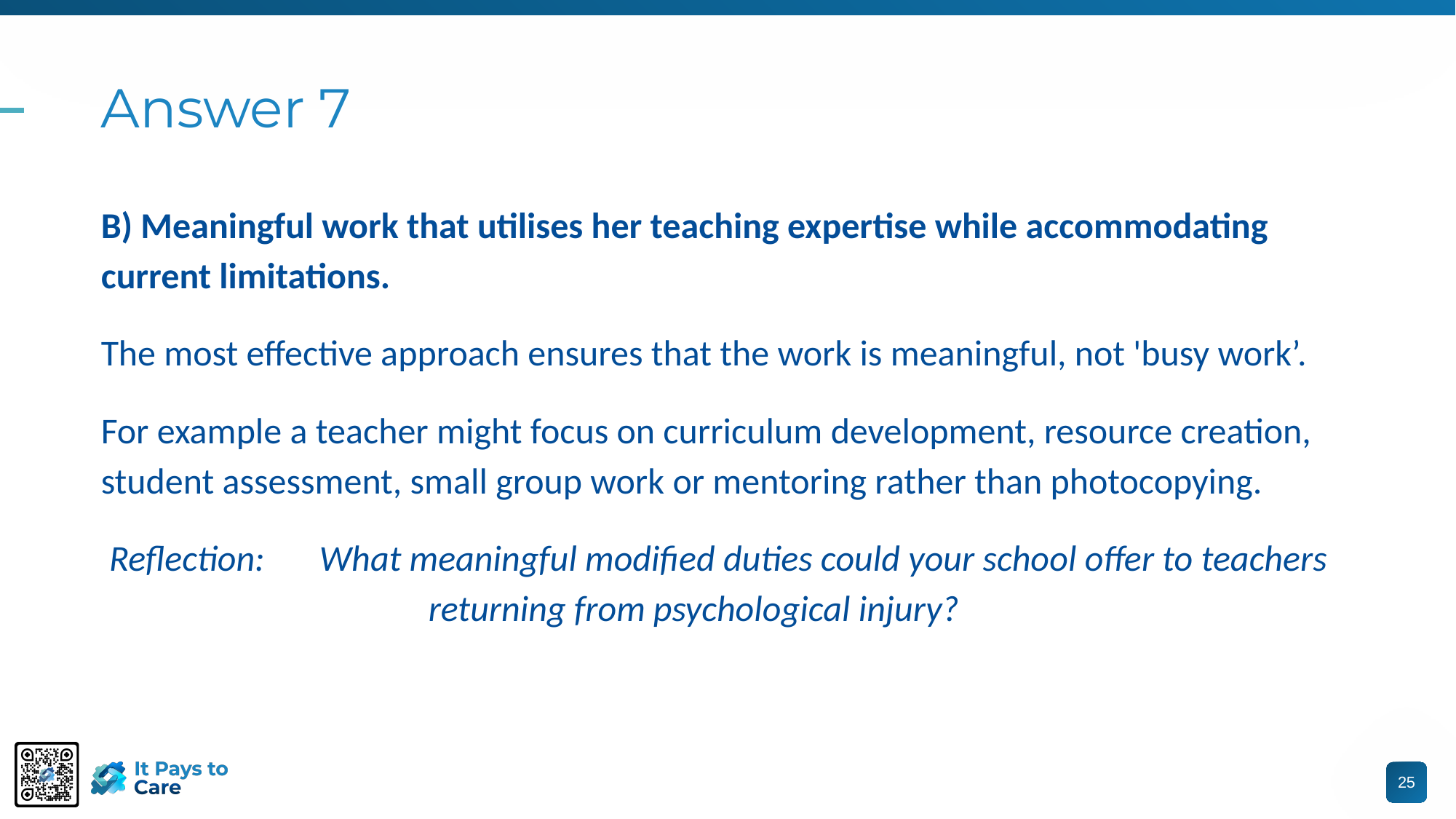

# Answer 7
B) Meaningful work that utilises her teaching expertise while accommodating current limitations.
The most effective approach ensures that the work is meaningful, not 'busy work’.
For example a teacher might focus on curriculum development, resource creation, student assessment, small group work or mentoring rather than photocopying.
 Reflection: 	What meaningful modified duties could your school offer to teachers 			returning from psychological injury?